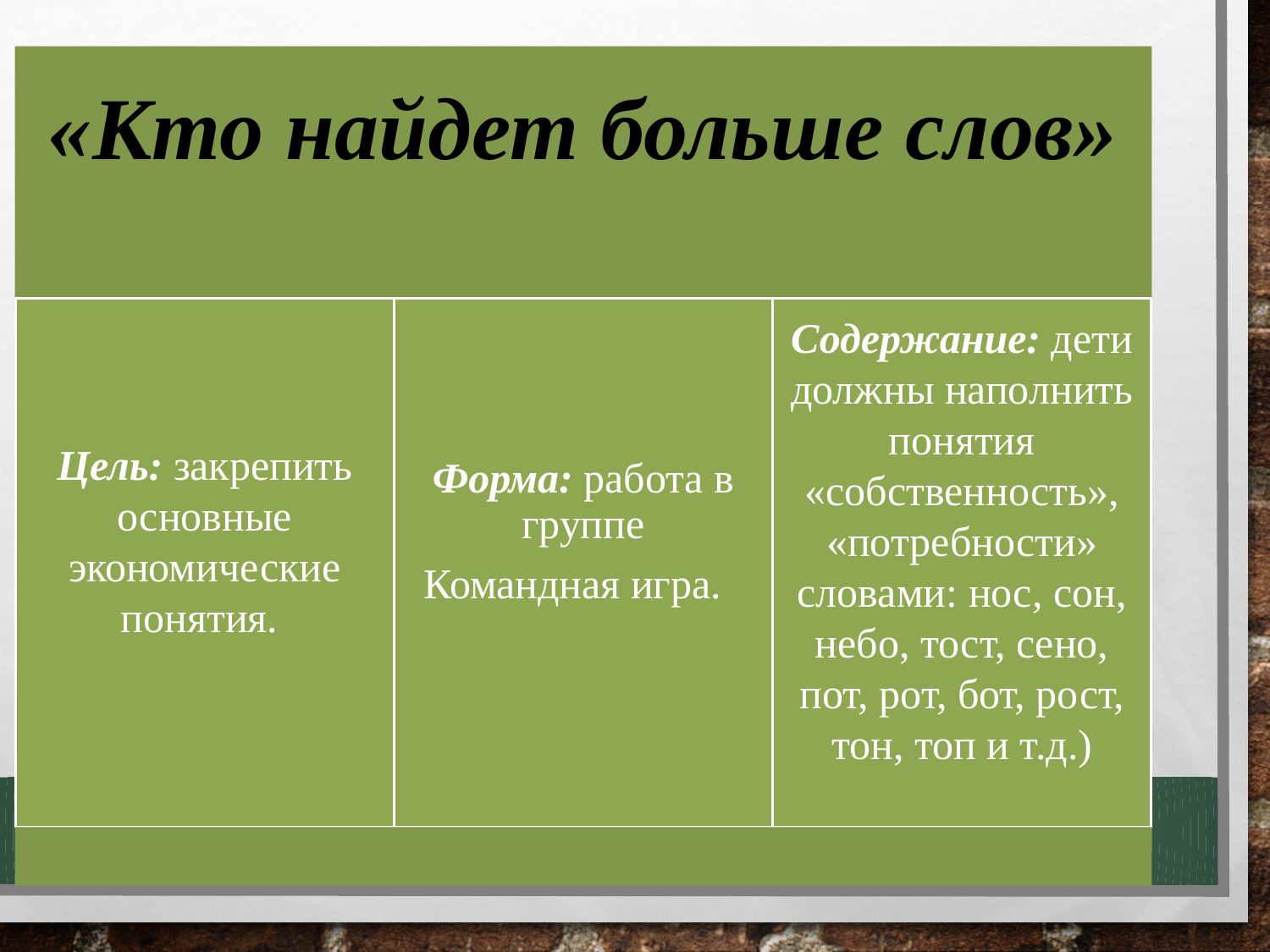

«Кто найдет больше слов»

Цель: закрепить основные экономические понятия.

Форма: работа в группе
Командная игра.

Содержание: дети должны наполнить понятия «собственность», «потребности» словами: нос, сон, небо, тост, сено, пот, рот, бот, рост, тон, топ и т.д.)

# Банк игр